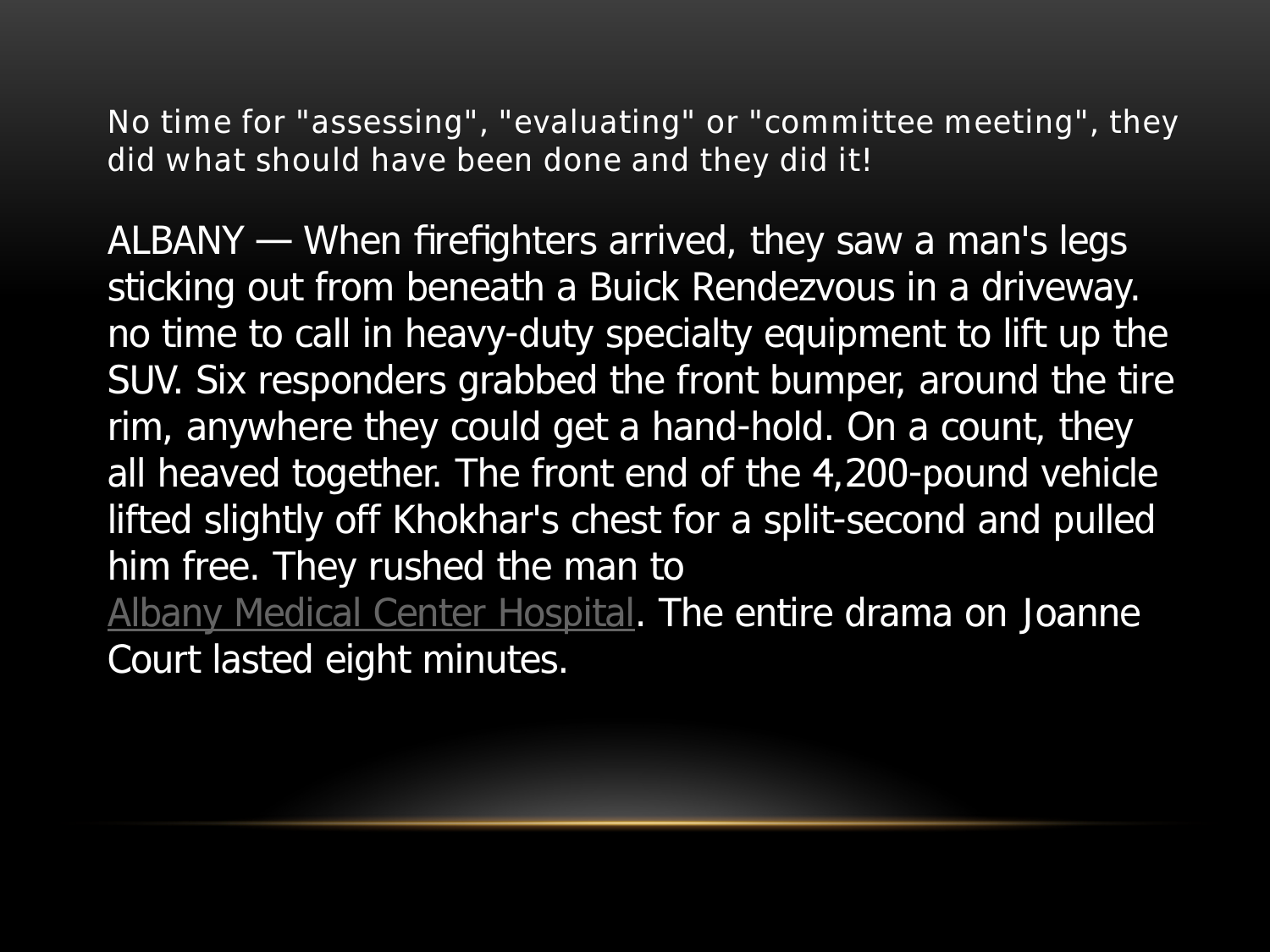

No time for "assessing", "evaluating" or "committee meeting", they did what should have been done and they did it!
ALBANY — When firefighters arrived, they saw a man's legs sticking out from beneath a Buick Rendezvous in a driveway. no time to call in heavy-duty specialty equipment to lift up the SUV. Six responders grabbed the front bumper, around the tire rim, anywhere they could get a hand-hold. On a count, they all heaved together. The front end of the 4,200-pound vehicle lifted slightly off Khokhar's chest for a split-second and pulled him free. They rushed the man to Albany Medical Center Hospital. The entire drama on Joanne Court lasted eight minutes.